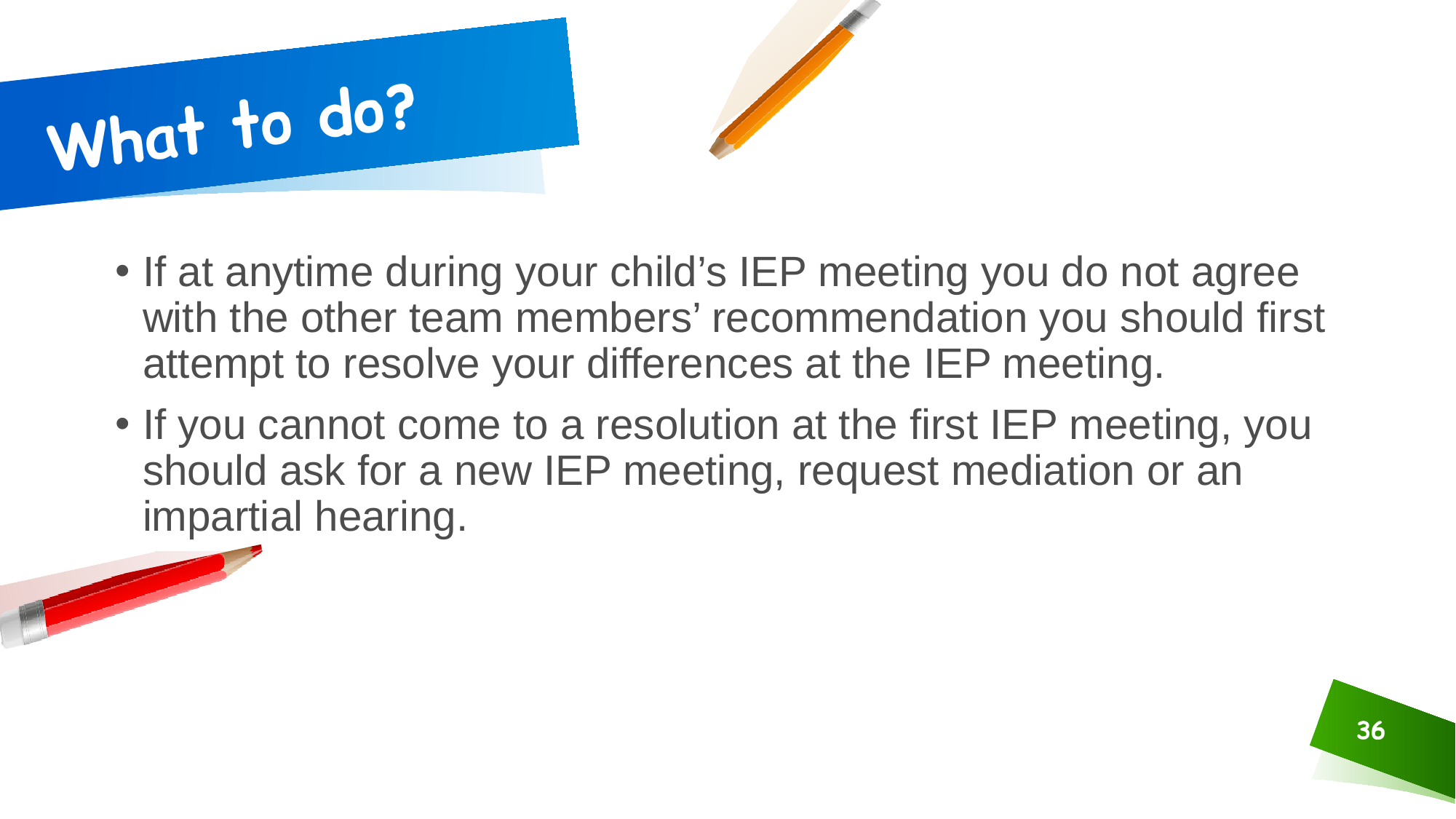

# What to do?
If at anytime during your child’s IEP meeting you do not agree with the other team members’ recommendation you should first attempt to resolve your differences at the IEP meeting.
If you cannot come to a resolution at the first IEP meeting, you should ask for a new IEP meeting, request mediation or an impartial hearing.
36